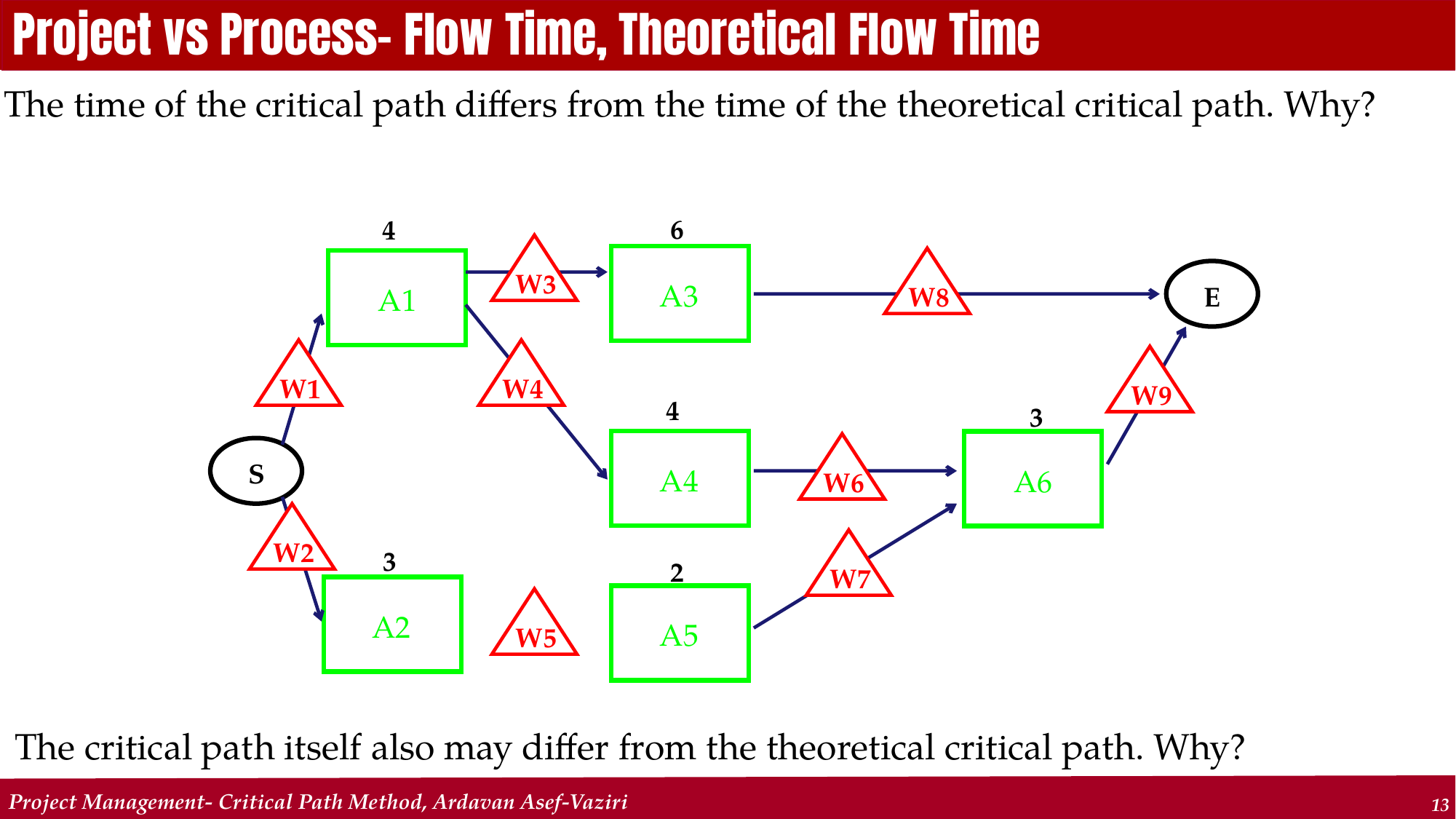

# Project vs Process- Flow Time, Theoretical Flow Time
The time of the critical path differs from the time of the theoretical critical path. Why?
6
4

W3

W8

W1

W4

W9

W6

W2

W7

W5

E
A3

A1

4
3

S
A4
A6

3
2

A2
A5
The critical path itself also may differ from the theoretical critical path. Why?